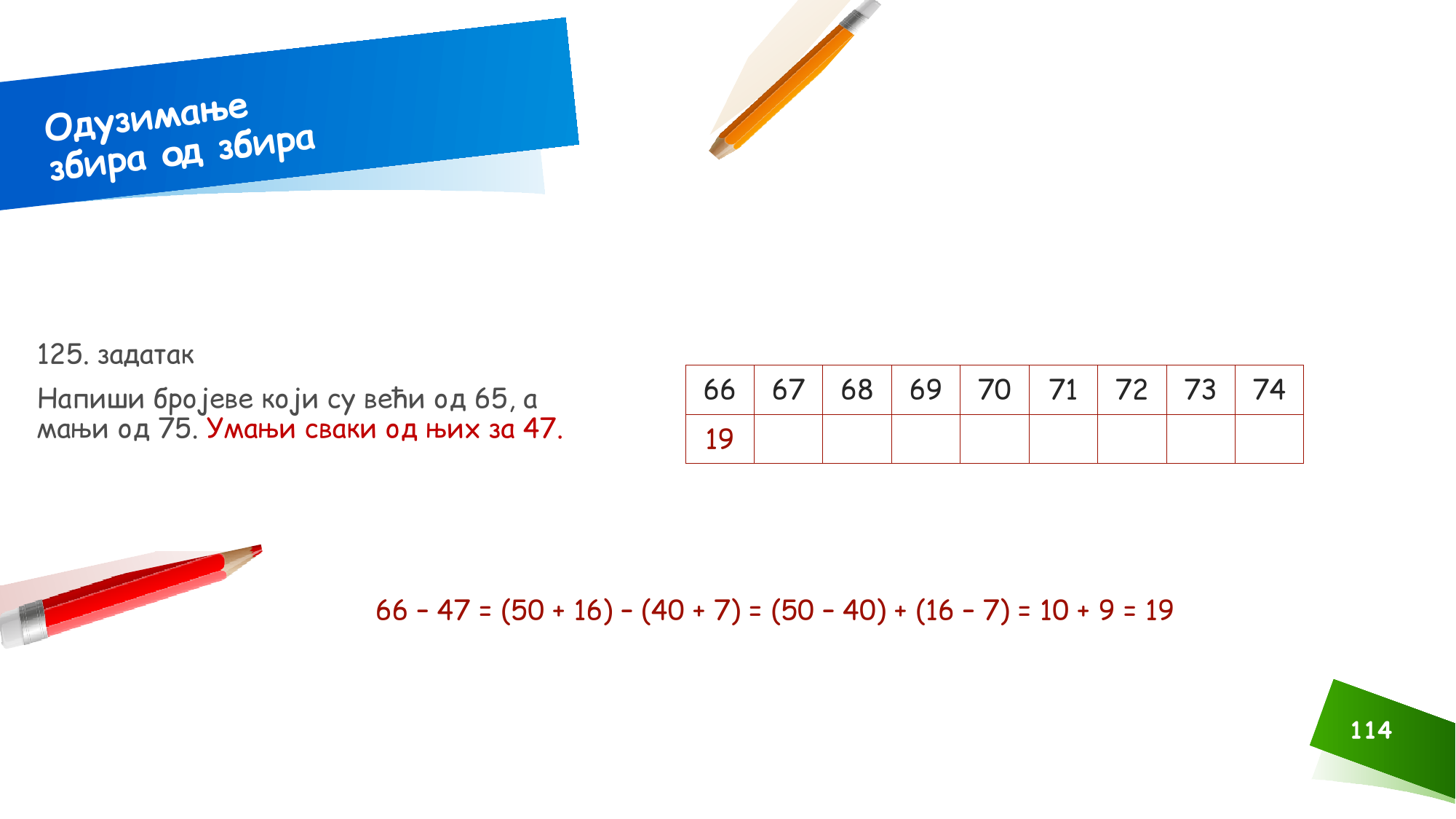

# Одузимање збира од збира
125. задатак
Напиши бројеве који су већи од 65, а мањи од 75. Умањи сваки од њих за 47.
| 66 | 67 | 68 | 69 | 70 | 71 | 72 | 73 | 74 |
| --- | --- | --- | --- | --- | --- | --- | --- | --- |
| 19 |  |  |  |  |  |  |  |  |
66 – 47 = (50 + 16) – (40 + 7) = (50 – 40) + (16 – 7) = 10 + 9 = 19
114